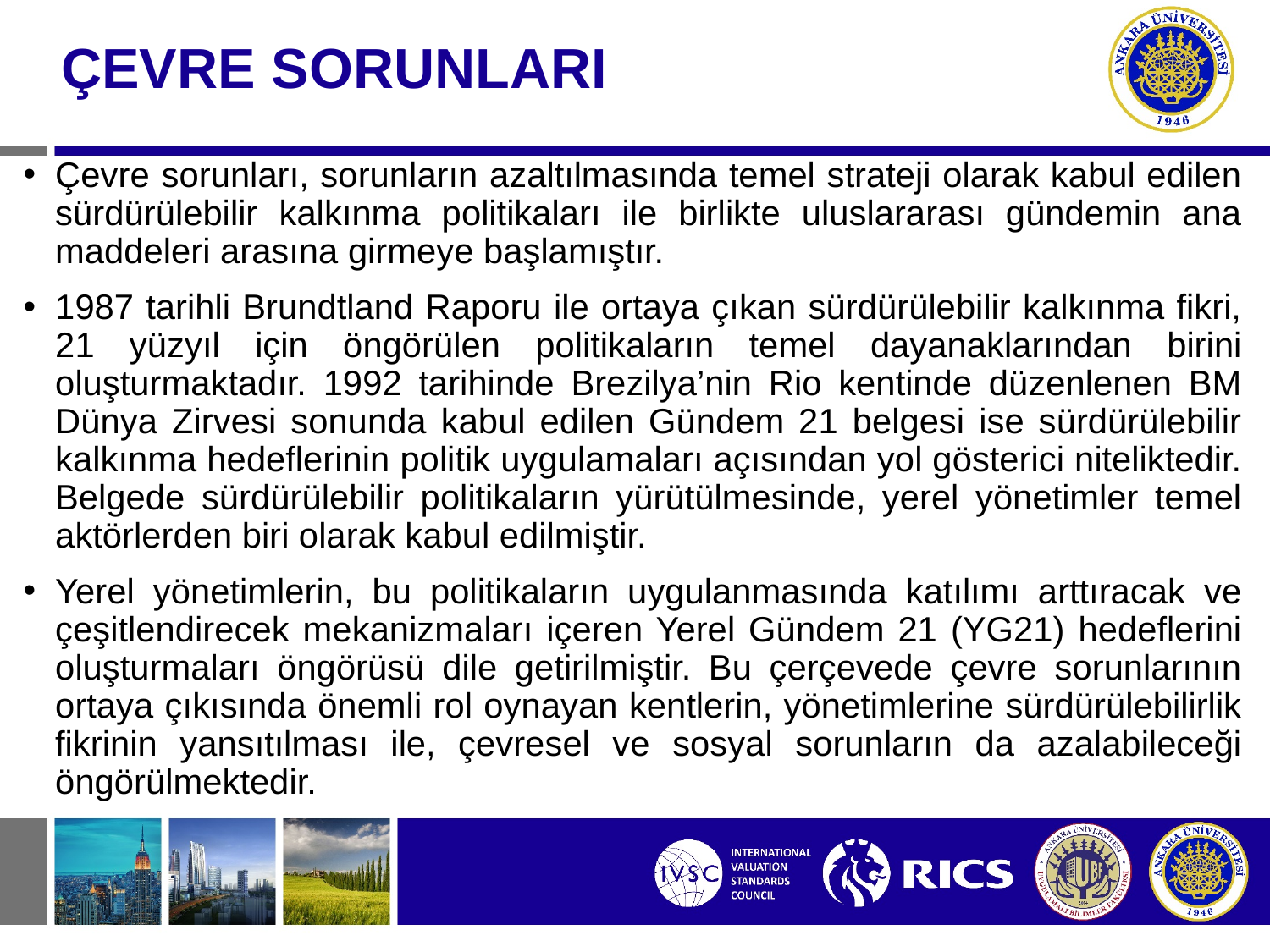

# ÇEVRE SORUNLARI
Çevre sorunları, sorunların azaltılmasında temel strateji olarak kabul edilen sürdürülebilir kalkınma politikaları ile birlikte uluslararası gündemin ana maddeleri arasına girmeye başlamıştır.
1987 tarihli Brundtland Raporu ile ortaya çıkan sürdürülebilir kalkınma fikri, 21 yüzyıl için öngörülen politikaların temel dayanaklarından birini oluşturmaktadır. 1992 tarihinde Brezilya’nin Rio kentinde düzenlenen BM Dünya Zirvesi sonunda kabul edilen Gündem 21 belgesi ise sürdürülebilir kalkınma hedeflerinin politik uygulamaları açısından yol gösterici niteliktedir. Belgede sürdürülebilir politikaların yürütülmesinde, yerel yönetimler temel aktörlerden biri olarak kabul edilmiştir.
Yerel yönetimlerin, bu politikaların uygulanmasında katılımı arttıracak ve çeşitlendirecek mekanizmaları içeren Yerel Gündem 21 (YG21) hedeflerini oluşturmaları öngörüsü dile getirilmiştir. Bu çerçevede çevre sorunlarının ortaya çıkısında önemli rol oynayan kentlerin, yönetimlerine sürdürülebilirlik fikrinin yansıtılması ile, çevresel ve sosyal sorunların da azalabileceği öngörülmektedir.